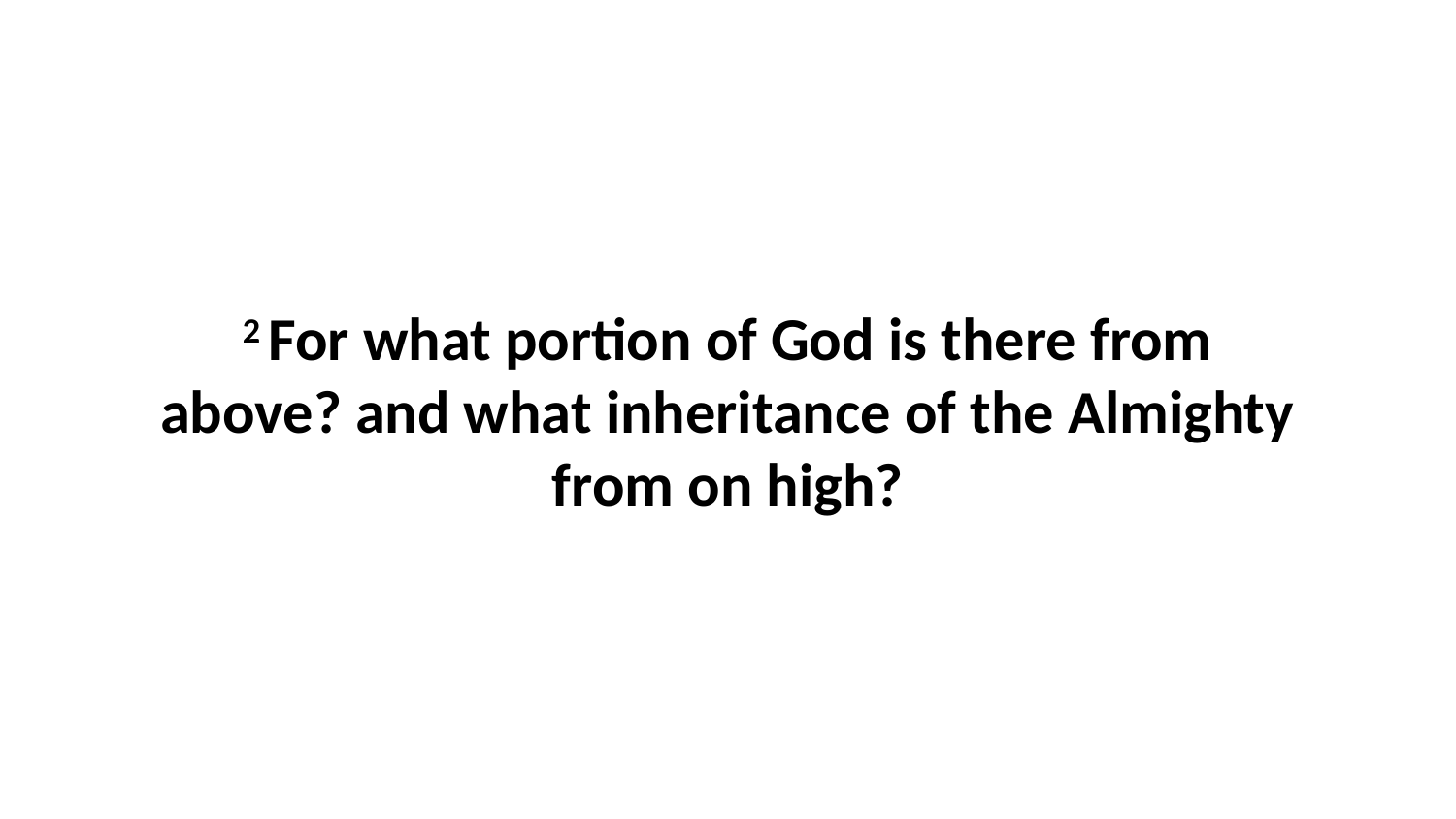

2 For what portion of God is there from above? and what inheritance of the Almighty from on high?